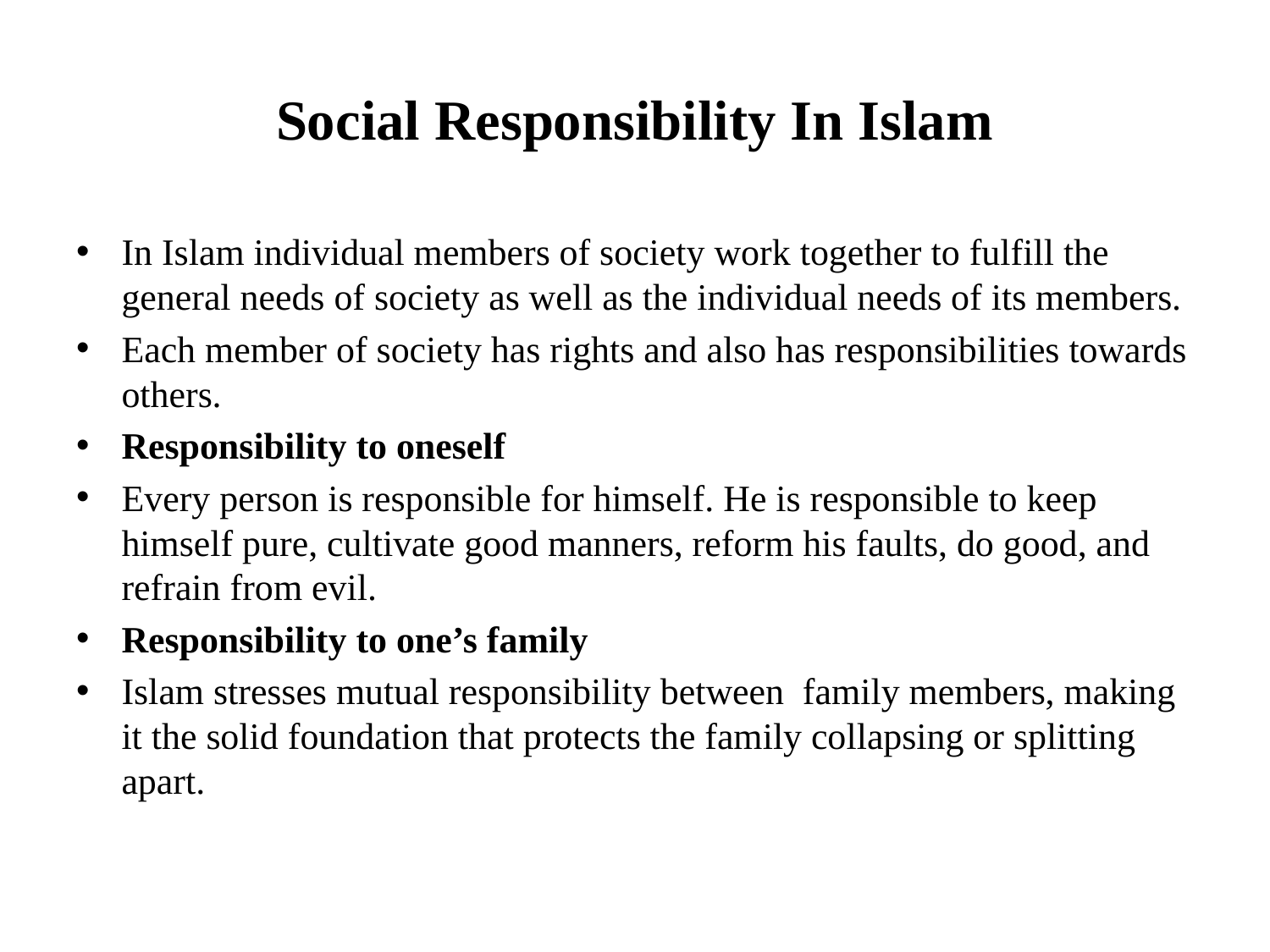

# Social Responsibility In Islam
In Islam individual members of society work together to fulfill the general needs of society as well as the individual needs of its members.
Each member of society has rights and also has responsibilities towards others.
Responsibility to oneself
Every person is responsible for himself. He is responsible to keep himself pure, cultivate good manners, reform his faults, do good, and refrain from evil.
Responsibility to one’s family
Islam stresses mutual responsibility between  family members, making it the solid foundation that protects the family collapsing or splitting apart.